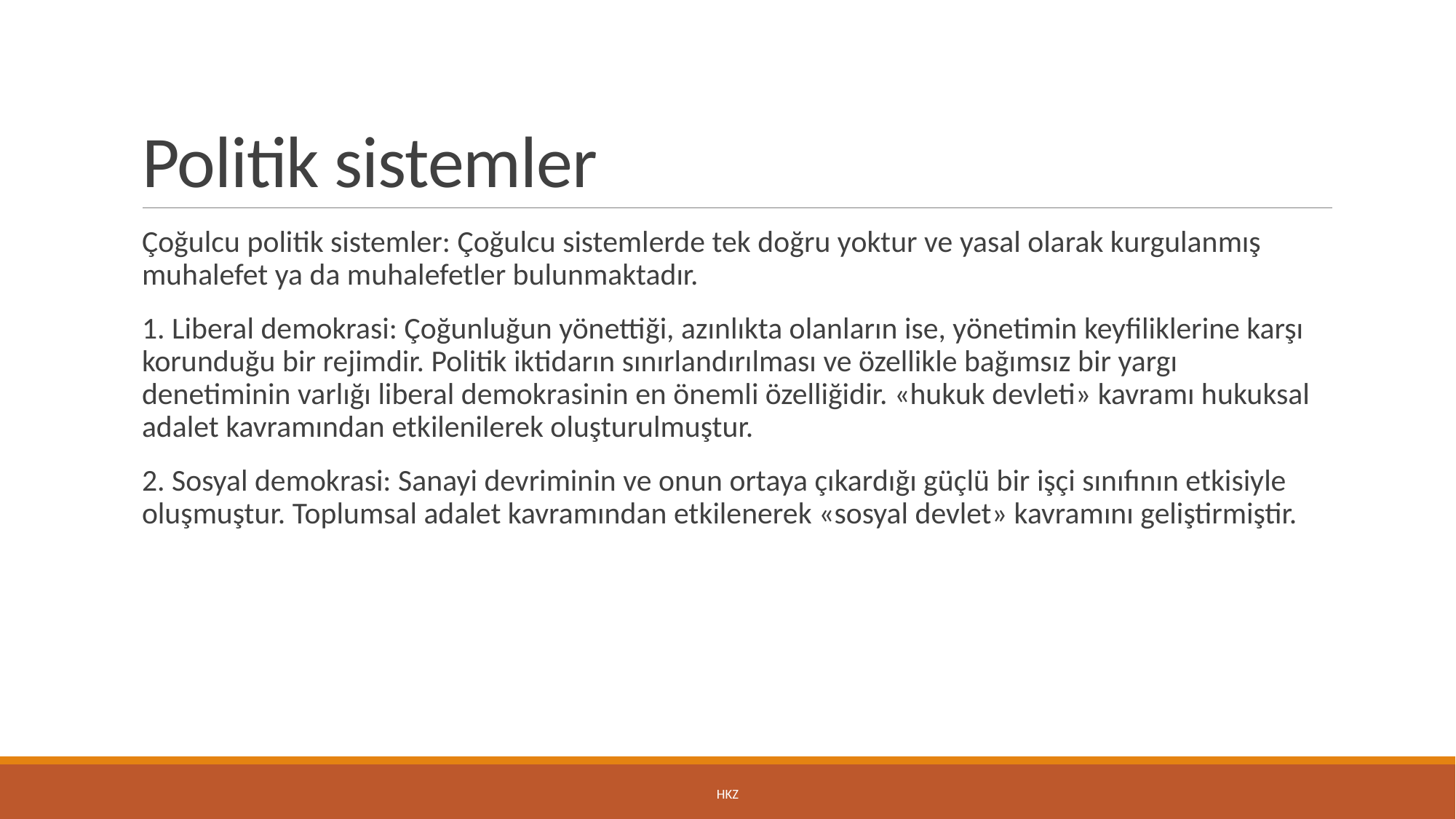

# Politik sistemler
Çoğulcu politik sistemler: Çoğulcu sistemlerde tek doğru yoktur ve yasal olarak kurgulanmış muhalefet ya da muhalefetler bulunmaktadır.
1. Liberal demokrasi: Çoğunluğun yönettiği, azınlıkta olanların ise, yönetimin keyfiliklerine karşı korunduğu bir rejimdir. Politik iktidarın sınırlandırılması ve özellikle bağımsız bir yargı denetiminin varlığı liberal demokrasinin en önemli özelliğidir. «hukuk devleti» kavramı hukuksal adalet kavramından etkilenilerek oluşturulmuştur.
2. Sosyal demokrasi: Sanayi devriminin ve onun ortaya çıkardığı güçlü bir işçi sınıfının etkisiyle oluşmuştur. Toplumsal adalet kavramından etkilenerek «sosyal devlet» kavramını geliştirmiştir.
HKZ